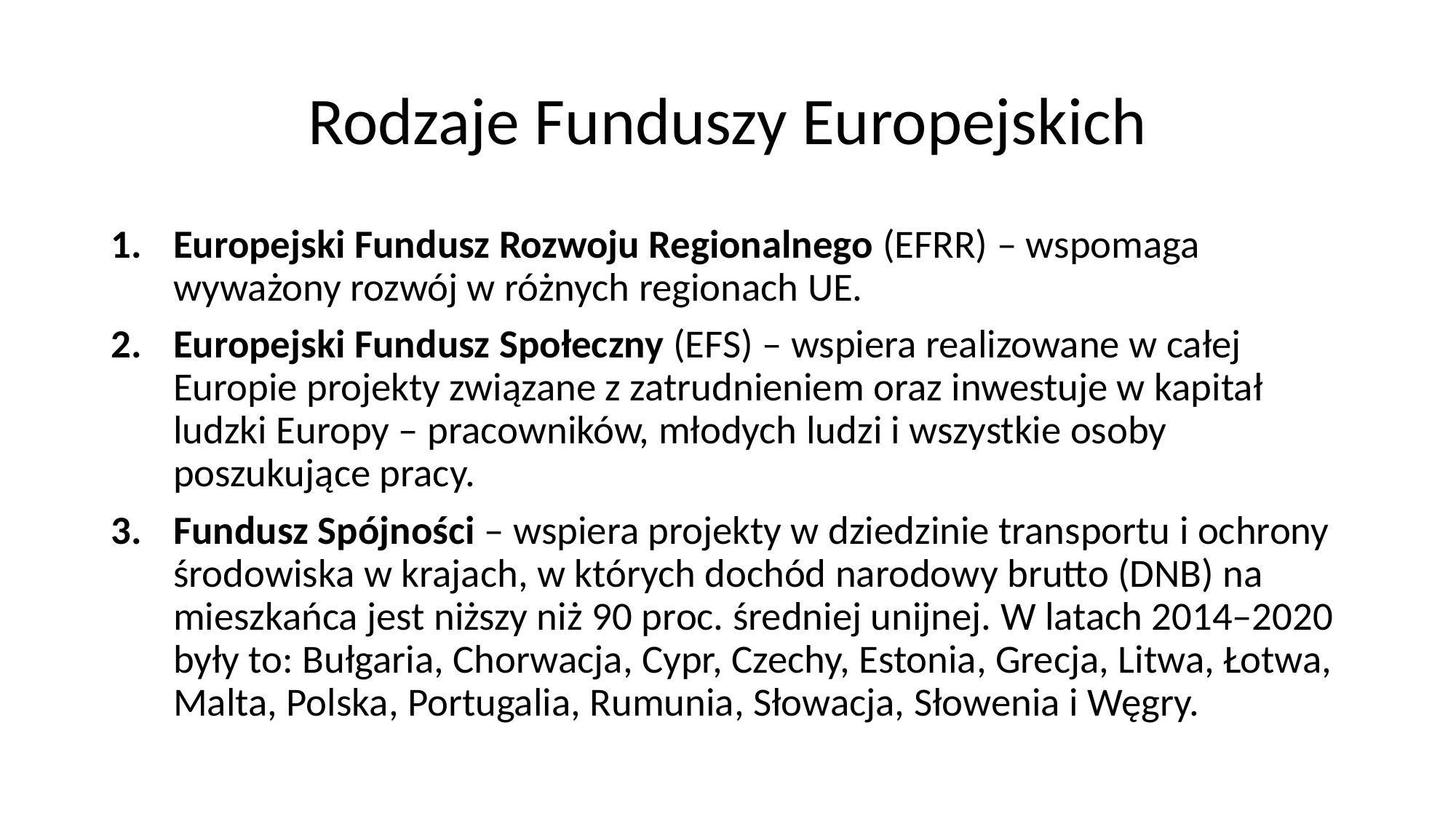

# Rodzaje Funduszy Europejskich
Europejski Fundusz Rozwoju Regionalnego (EFRR) – wspomaga wyważony rozwój w różnych regionach UE.
Europejski Fundusz Społeczny (EFS) – wspiera realizowane w całej Europie projekty związane z zatrudnieniem oraz inwestuje w kapitał ludzki Europy – pracowników, młodych ludzi i wszystkie osoby poszukujące pracy.
Fundusz Spójności – wspiera projekty w dziedzinie transportu i ochrony środowiska w krajach, w których dochód narodowy brutto (DNB) na mieszkańca jest niższy niż 90 proc. średniej unijnej. W latach 2014–2020 były to: Bułgaria, Chorwacja, Cypr, Czechy, Estonia, Grecja, Litwa, Łotwa, Malta, Polska, Portugalia, Rumunia, Słowacja, Słowenia i Węgry.